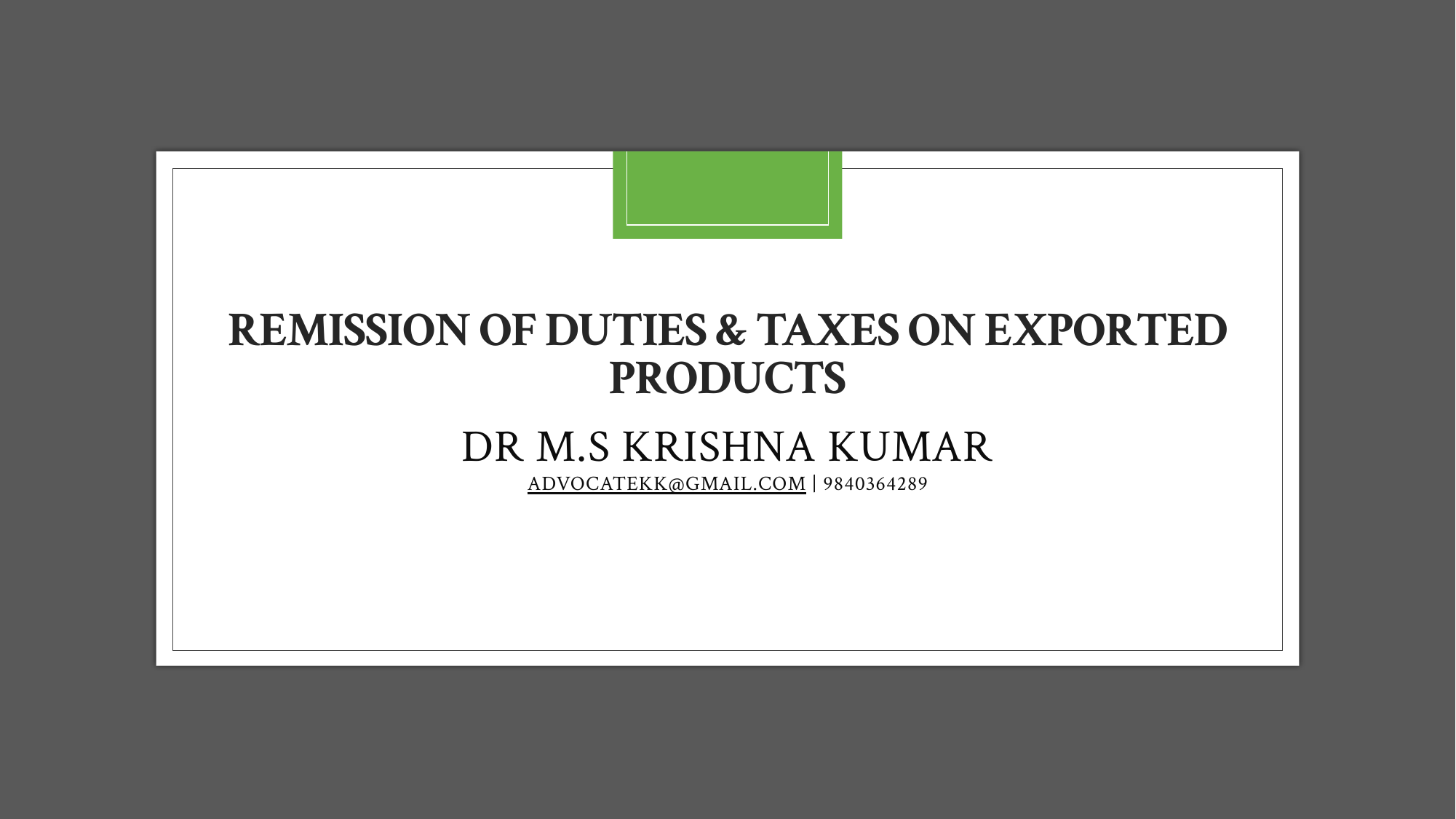

# Remission of Duties & Taxes on exported products

DR M.S KRISHNA KUMAR
ADVOCATEKK@GMAIL.COM | 9840364289